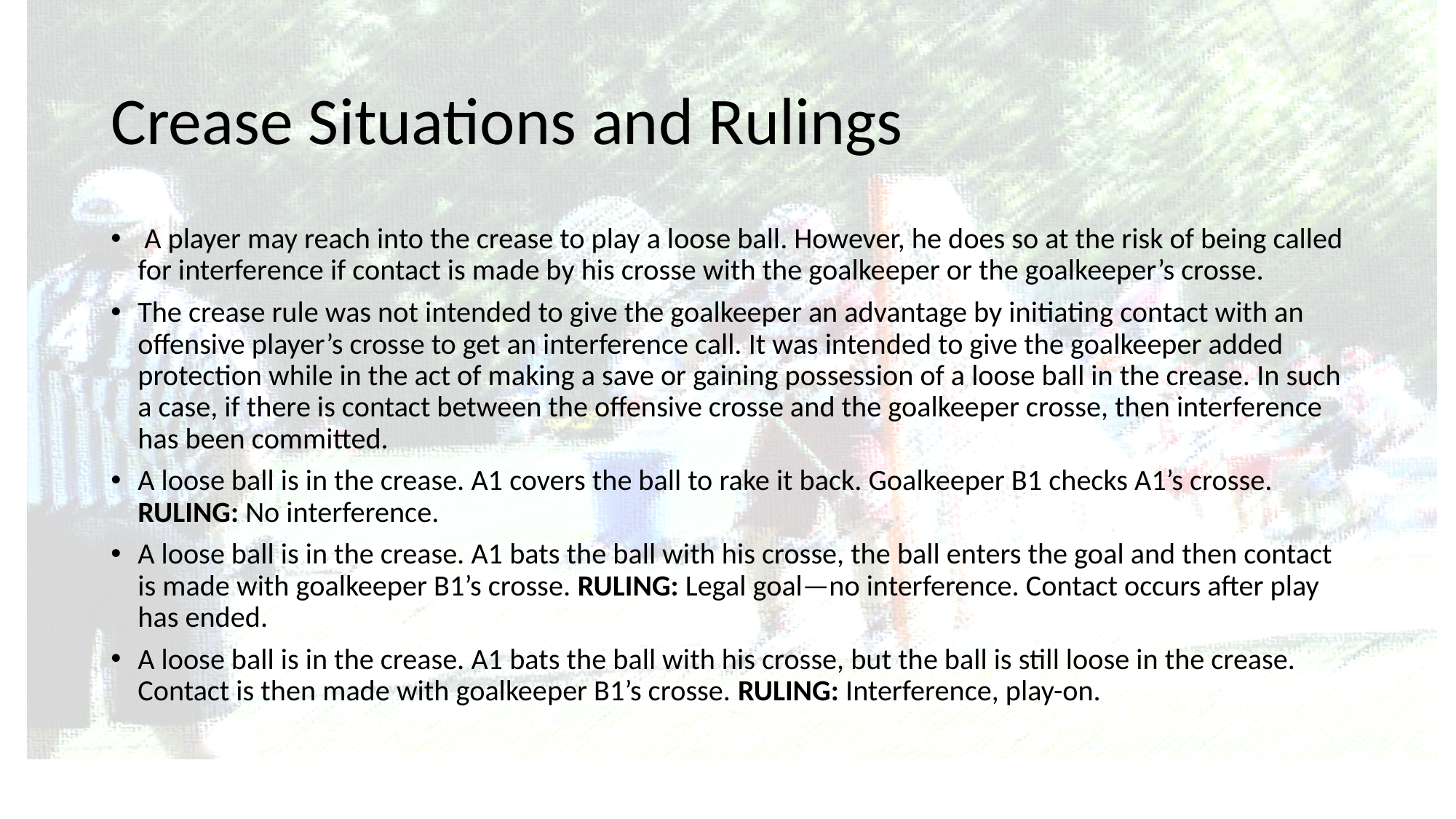

# Crease Situations and Rulings
 A player may reach into the crease to play a loose ball. However, he does so at the risk of being called for interference if contact is made by his crosse with the goalkeeper or the goalkeeper’s crosse.
The crease rule was not intended to give the goalkeeper an advantage by initiating contact with an offensive player’s crosse to get an interference call. It was intended to give the goalkeeper added protection while in the act of making a save or gaining possession of a loose ball in the crease. In such a case, if there is contact between the offensive crosse and the goalkeeper crosse, then interference has been committed.
A loose ball is in the crease. A1 covers the ball to rake it back. Goalkeeper B1 checks A1’s crosse. RULING: No interference.
A loose ball is in the crease. A1 bats the ball with his crosse, the ball enters the goal and then contact is made with goalkeeper B1’s crosse. RULING: Legal goal—no interference. Contact occurs after play has ended.
A loose ball is in the crease. A1 bats the ball with his crosse, but the ball is still loose in the crease. Contact is then made with goalkeeper B1’s crosse. RULING: Interference, play-on.